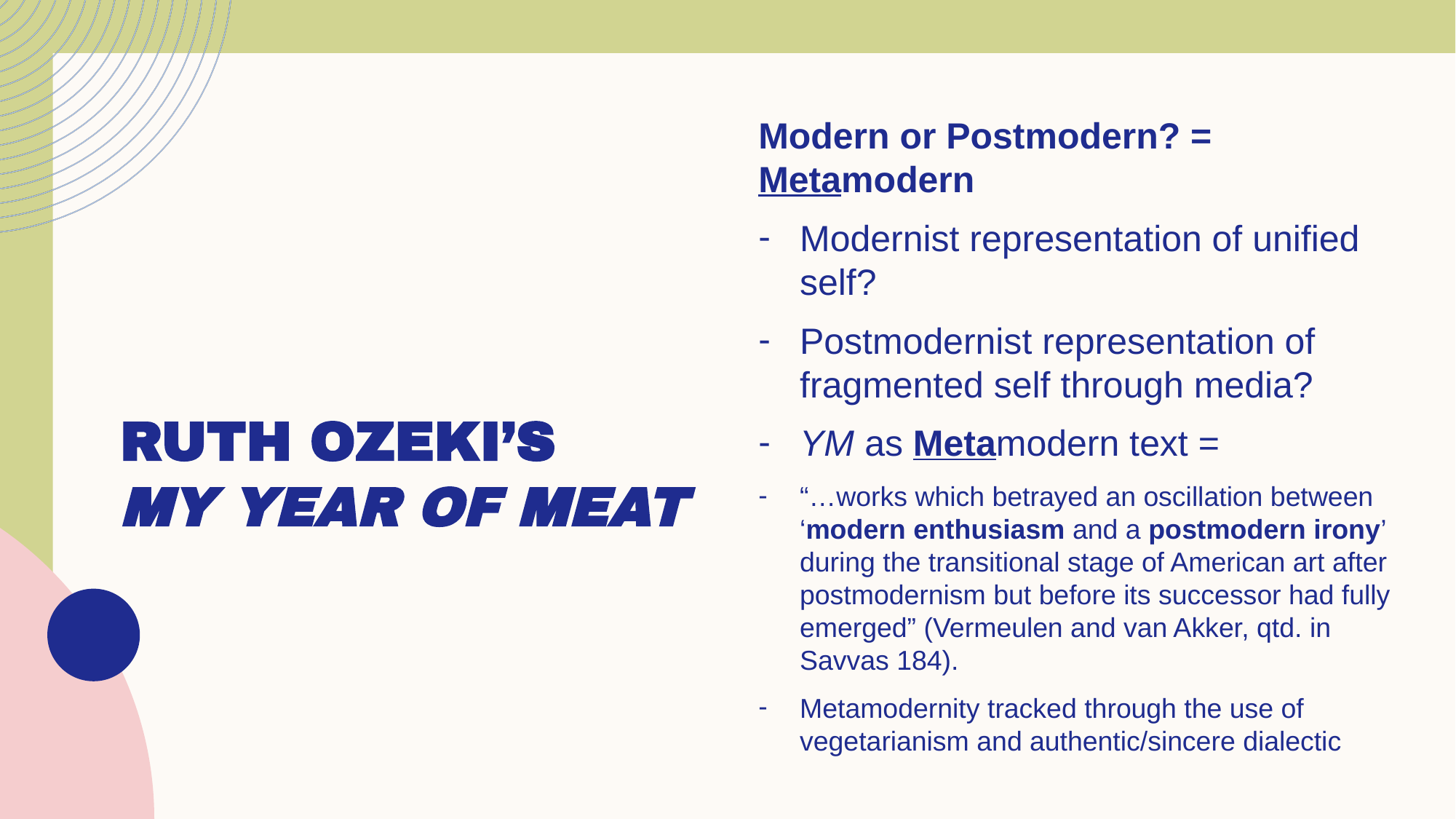

Modern or Postmodern? = Metamodern
Modernist representation of unified self?
Postmodernist representation of fragmented self through media?
YM as Metamodern text =
“…works which betrayed an oscillation between ‘modern enthusiasm and a postmodern irony’ during the transitional stage of American art after postmodernism but before its successor had fully emerged” (Vermeulen and van Akker, qtd. in Savvas 184).
Metamodernity tracked through the use of vegetarianism and authentic/sincere dialectic
# Ruth Ozeki’s My Year of Meat